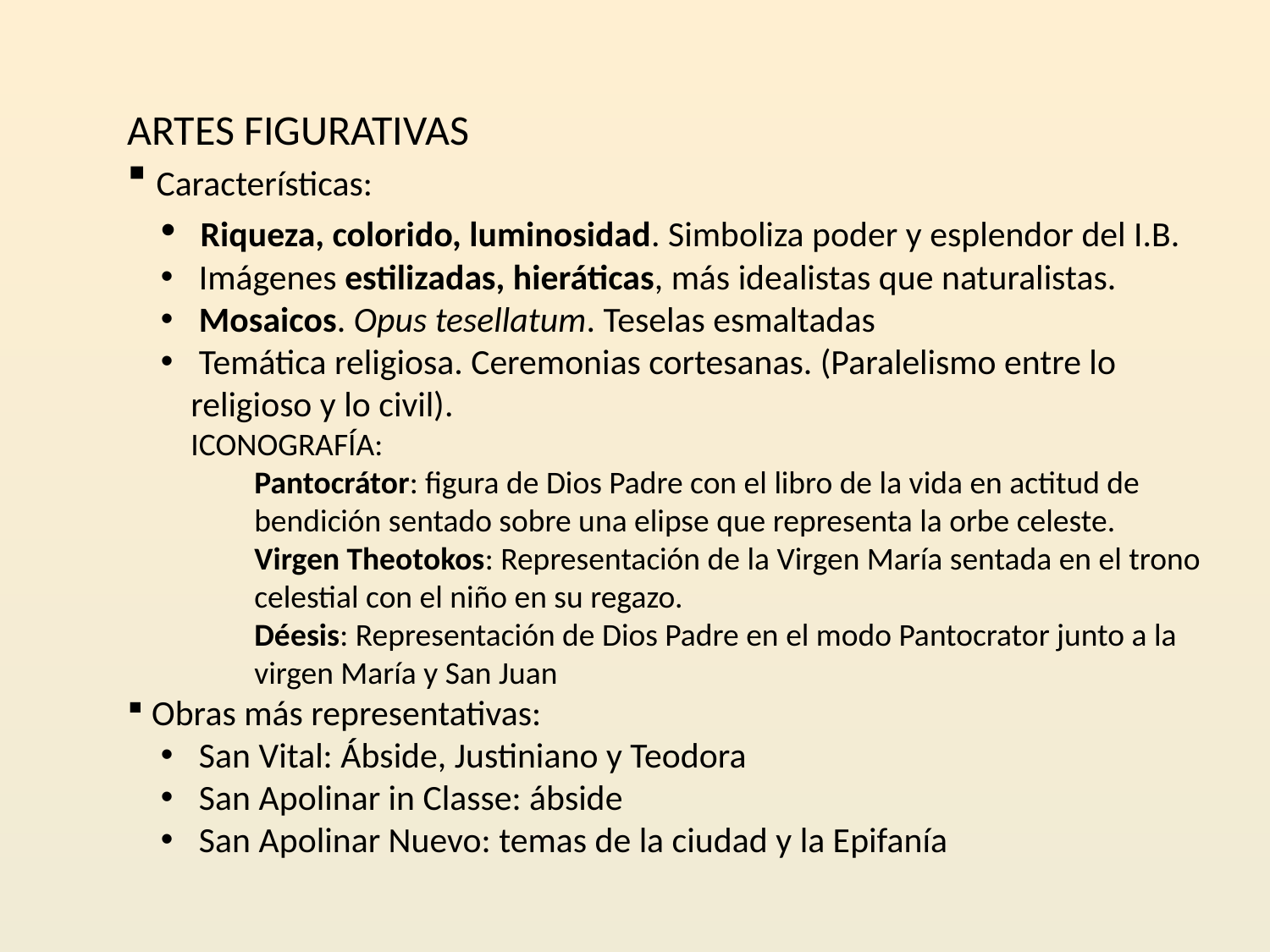

ARTES FIGURATIVAS
 Características:
 Riqueza, colorido, luminosidad. Simboliza poder y esplendor del I.B.
 Imágenes estilizadas, hieráticas, más idealistas que naturalistas.
 Mosaicos. Opus tesellatum. Teselas esmaltadas
 Temática religiosa. Ceremonias cortesanas. (Paralelismo entre lo religioso y lo civil).
ICONOGRAFÍA:
Pantocrátor: figura de Dios Padre con el libro de la vida en actitud de bendición sentado sobre una elipse que representa la orbe celeste.
Virgen Theotokos: Representación de la Virgen María sentada en el trono celestial con el niño en su regazo.
Déesis: Representación de Dios Padre en el modo Pantocrator junto a la virgen María y San Juan
 Obras más representativas:
 San Vital: Ábside, Justiniano y Teodora
 San Apolinar in Classe: ábside
 San Apolinar Nuevo: temas de la ciudad y la Epifanía